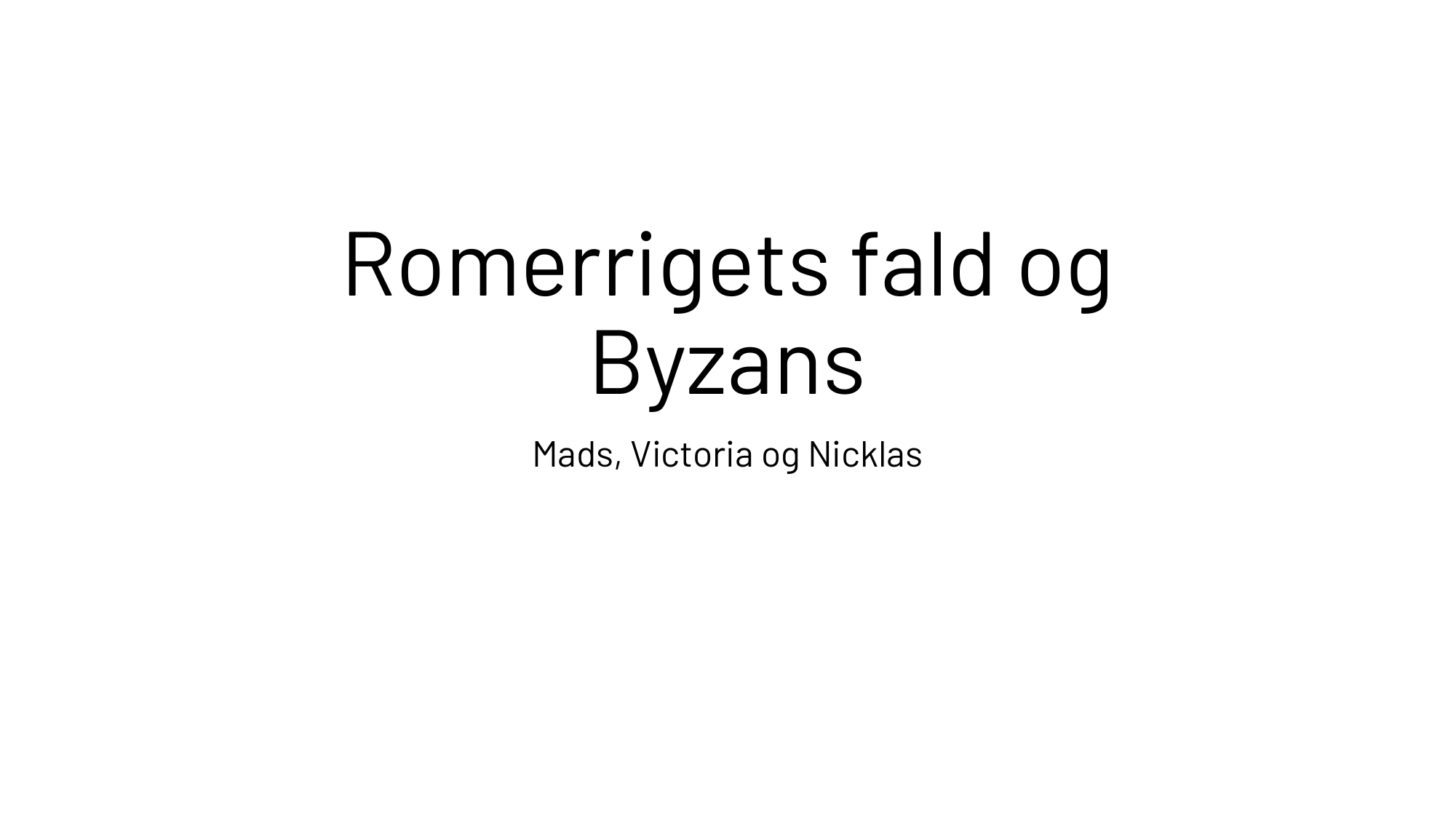

# Romerrigets fald og Byzans
Mads, Victoria og Nicklas